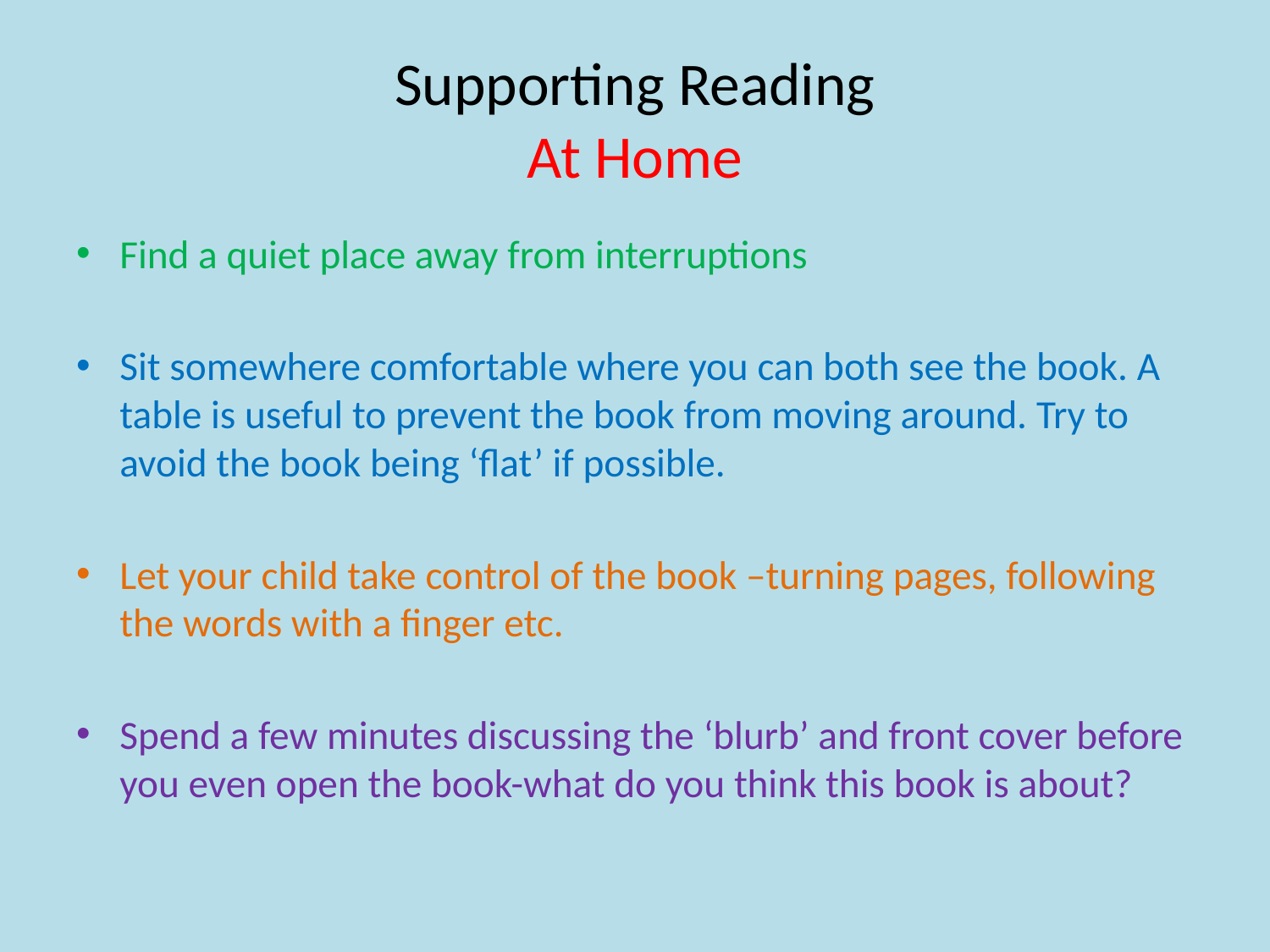

# Supporting Reading At Home
Find a quiet place away from interruptions

Sit somewhere comfortable where you can both see the book. A table is useful to prevent the book from moving around. Try to avoid the book being ‘flat’ if possible.

Let your child take control of the book –turning pages, following the words with a finger etc.

Spend a few minutes discussing the ‘blurb’ and front cover before you even open the book-what do you think this book is about?